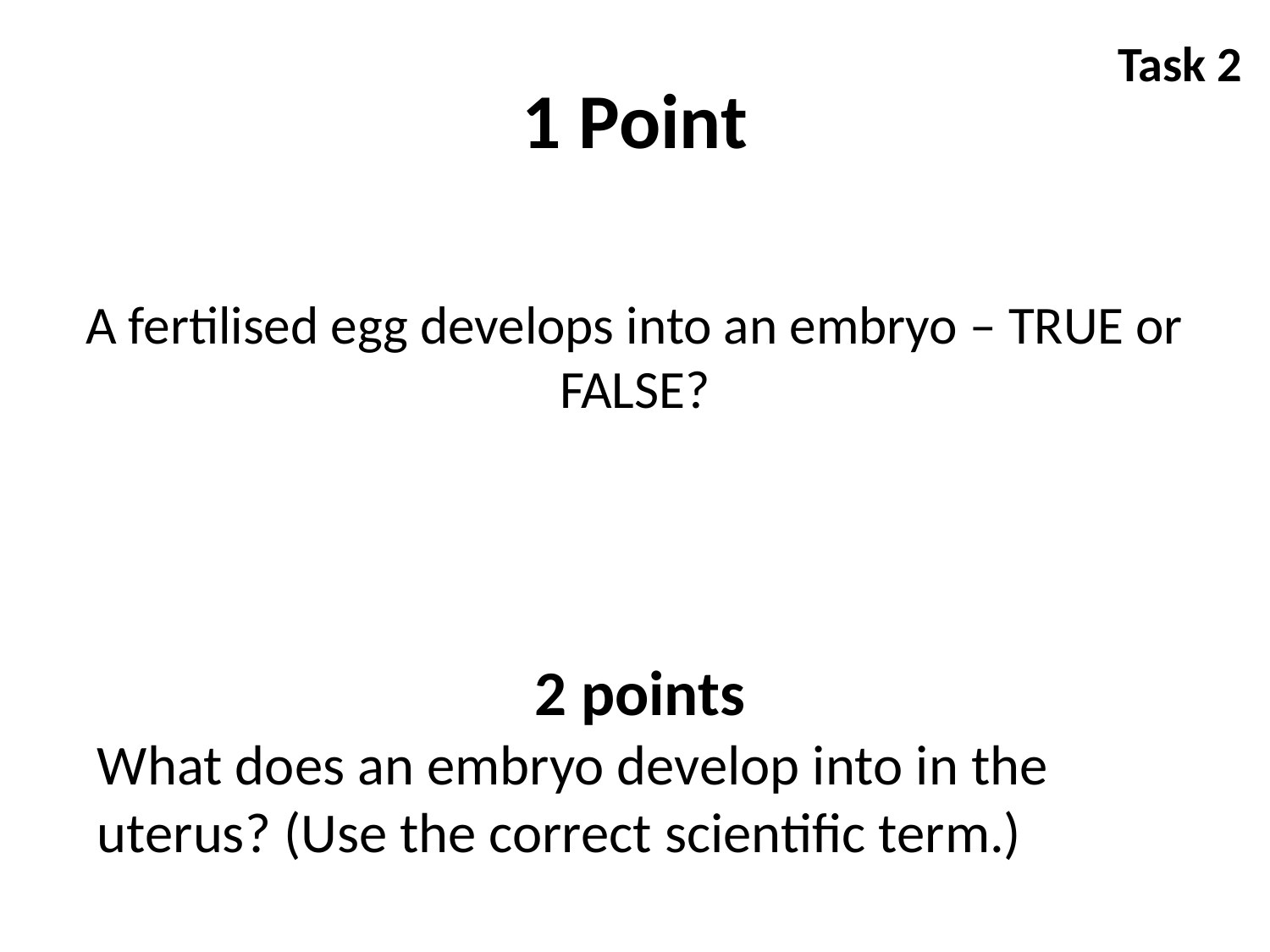

Task 2
# 1 Point

A fertilised egg develops into an embryo – TRUE or FALSE?

2 points
What does an embryo develop into in the uterus? (Use the correct scientific term.)